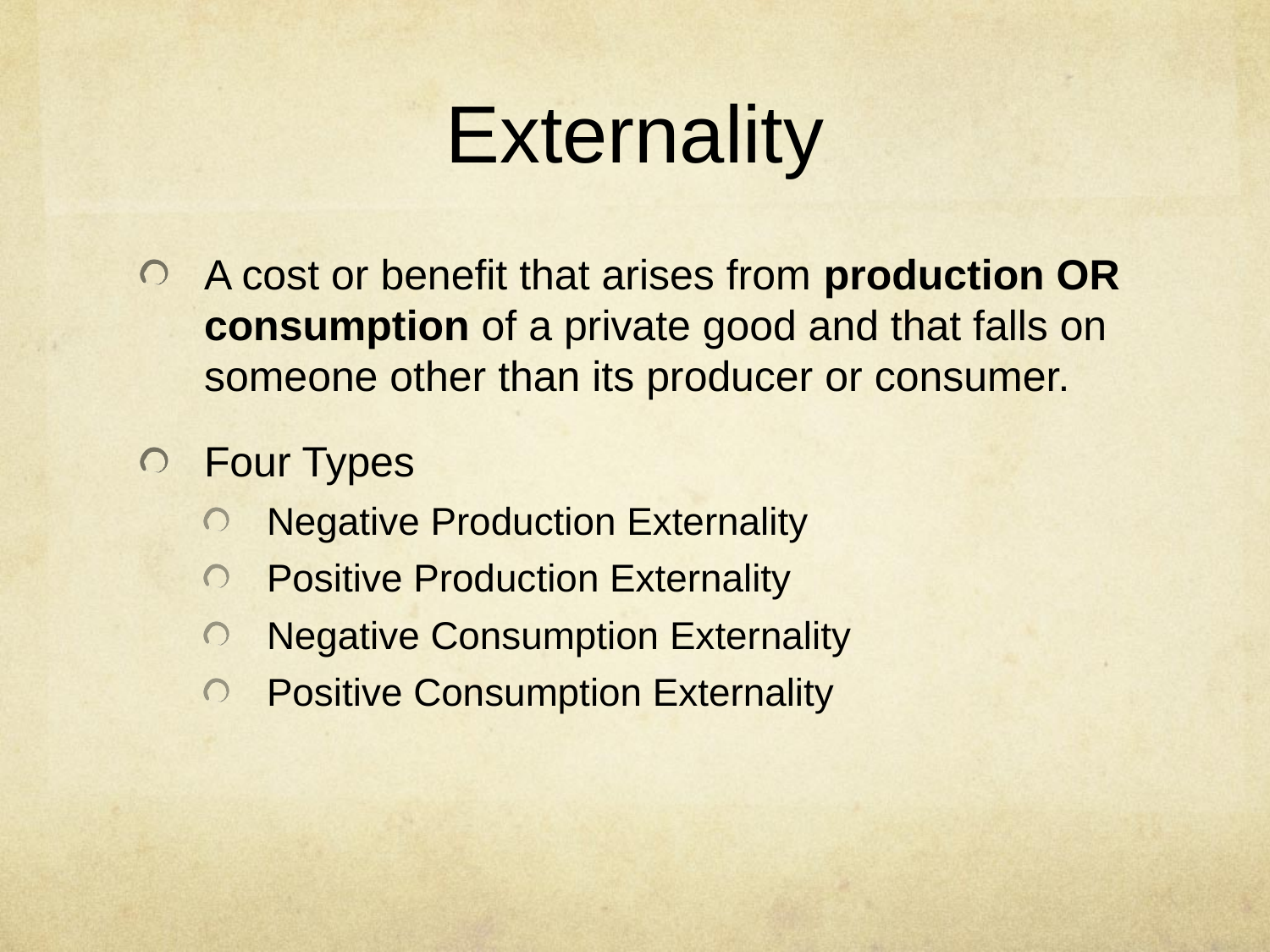

# Externality
A cost or benefit that arises from production OR consumption of a private good and that falls on someone other than its producer or consumer.
Four Types
Negative Production Externality
Positive Production Externality
Negative Consumption Externality
Positive Consumption Externality